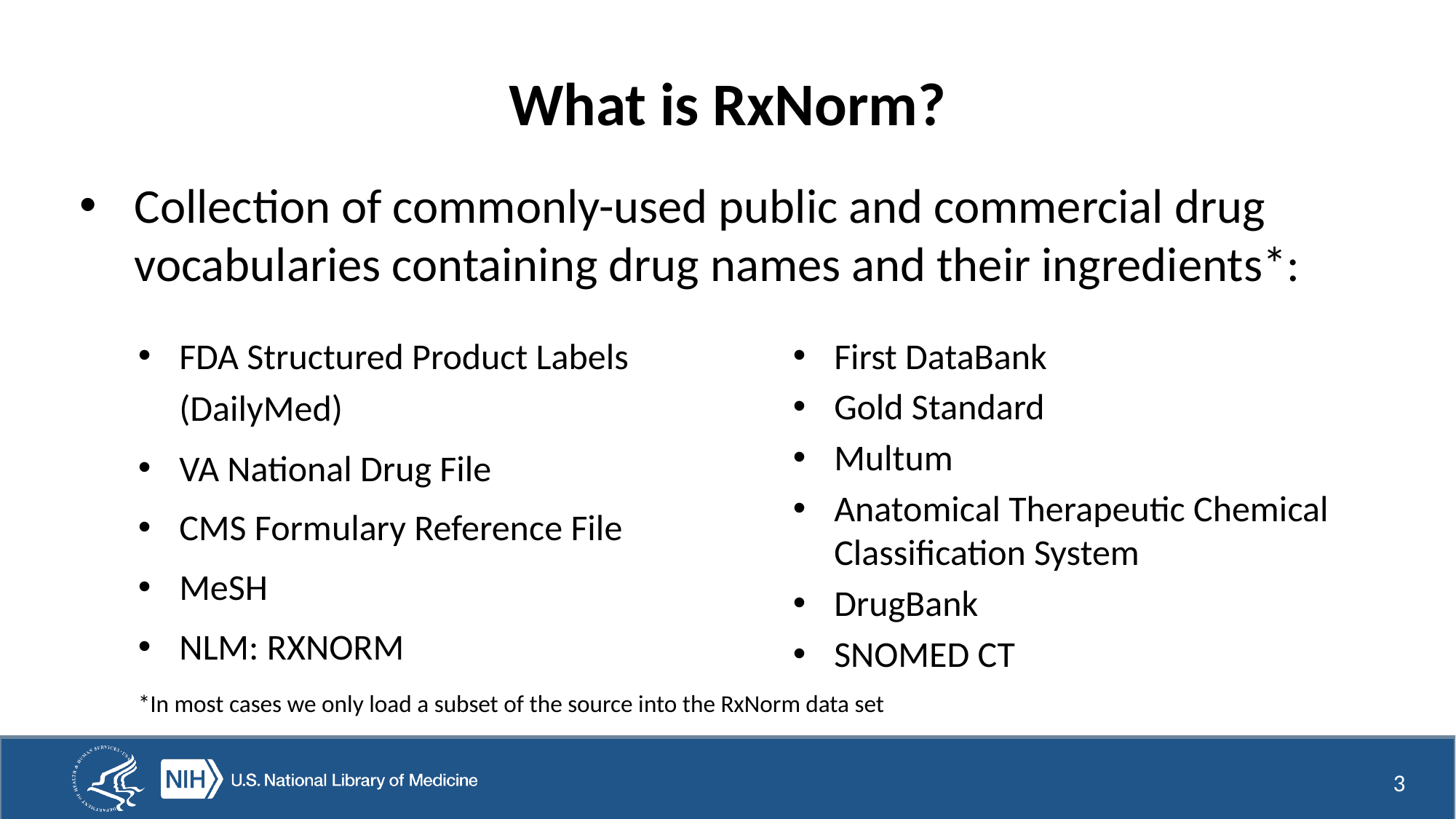

# What is RxNorm?
Collection of commonly-used public and commercial drug vocabularies containing drug names and their ingredients*:
FDA Structured Product Labels (DailyMed)
VA National Drug File
CMS Formulary Reference File
MeSH
NLM: RXNORM

First DataBank
Gold Standard
Multum
Anatomical Therapeutic Chemical Classification System
DrugBank
SNOMED CT

*In most cases we only load a subset of the source into the RxNorm data set